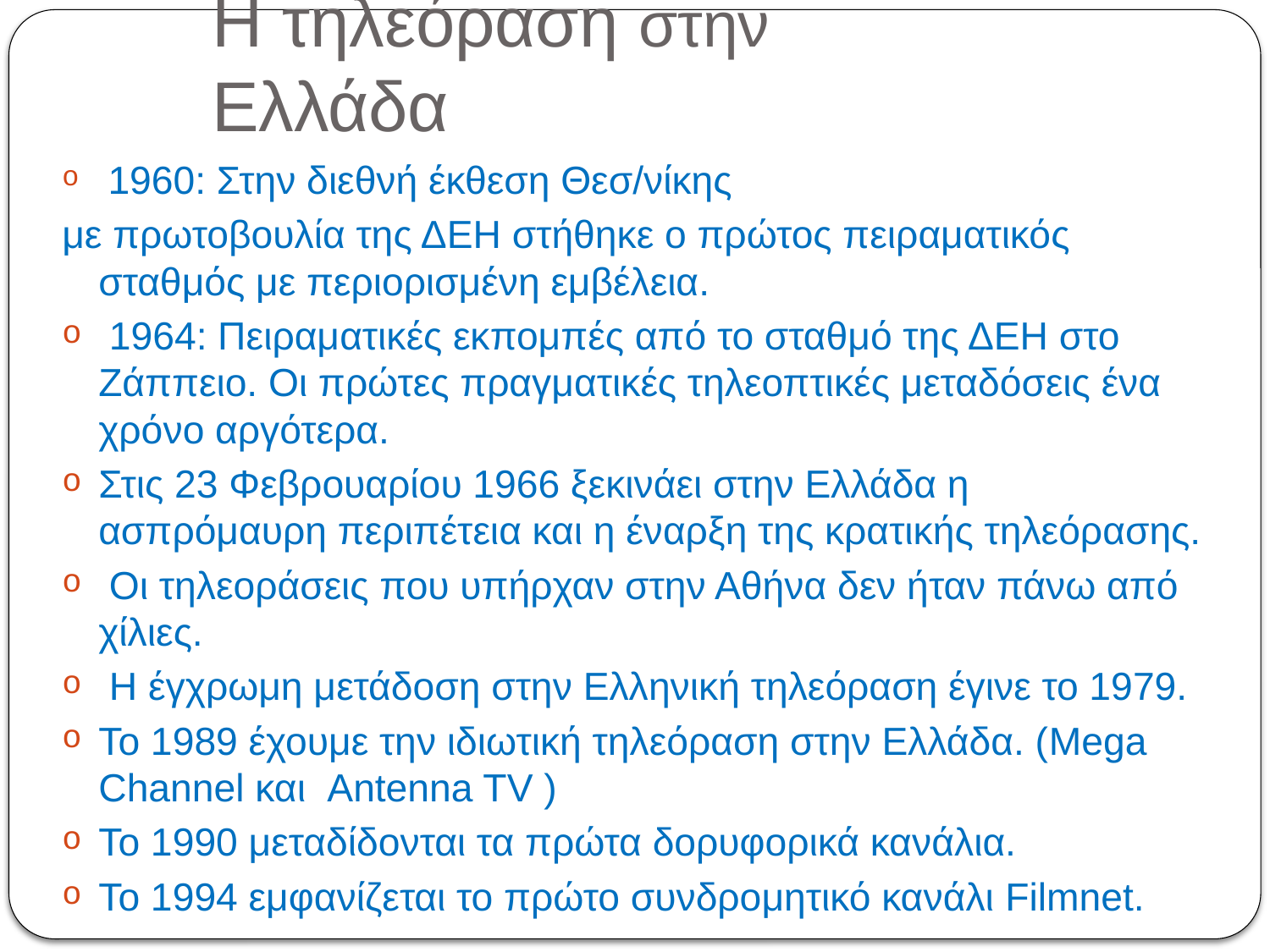

# Η τηλεόραση στην Ελλάδα
 1960: Στην διεθνή έκθεση Θεσ/νίκης
με πρωτοβουλία της ΔΕΗ στήθηκε ο πρώτος πειραματικός σταθμός με περιορισμένη εμβέλεια.
 1964: Πειραματικές εκπομπές από το σταθμό της ΔΕΗ στο Ζάππειο. Οι πρώτες πραγματικές τηλεοπτικές μεταδόσεις ένα χρόνο αργότερα.
Στις 23 Φεβρουαρίου 1966 ξεκινάει στην Ελλάδα η ασπρόμαυρη περιπέτεια και η έναρξη της κρατικής τηλεόρασης.
 Οι τηλεοράσεις που υπήρχαν στην Αθήνα δεν ήταν πάνω από χίλιες.
 Η έγχρωμη μετάδοση στην Ελληνική τηλεόραση έγινε το 1979.
Το 1989 έχουμε την ιδιωτική τηλεόραση στην Ελλάδα. (Mega Channel και  Antenna TV )
Το 1990 μεταδίδονται τα πρώτα δορυφορικά κανάλια.
Το 1994 εμφανίζεται το πρώτο συνδρομητικό κανάλι Filmnet.